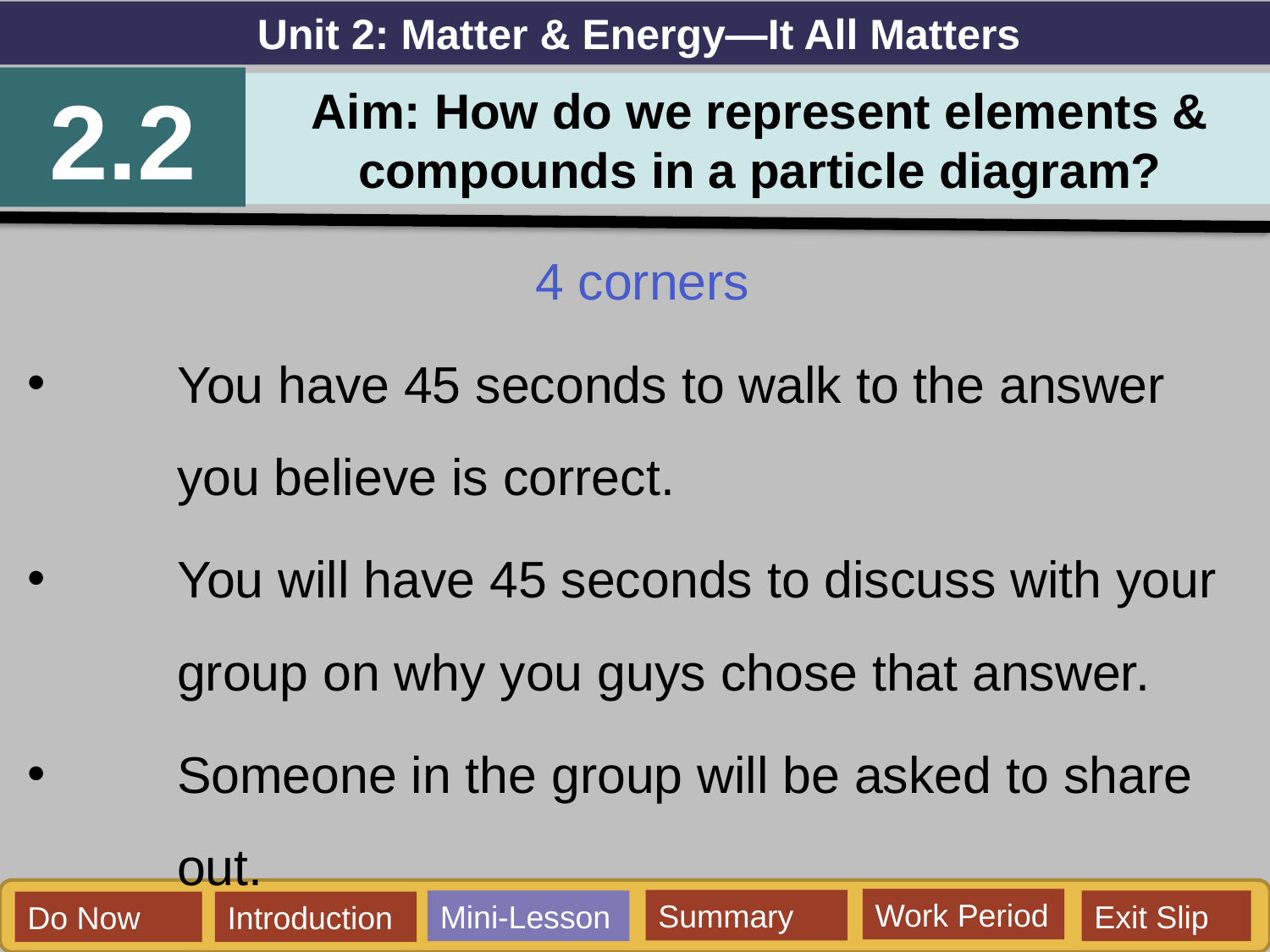

Unit 2: Matter & Energy—It All Matters
2.2
Aim: How do we represent elements & compounds in a particle diagram?
4 corners
You have 45 seconds to walk to the answer you believe is correct.
You will have 45 seconds to discuss with your group on why you guys chose that answer.
Someone in the group will be asked to share out.

Work Period
Summary
Mini-Lesson
Exit Slip
Do Now
Introduction